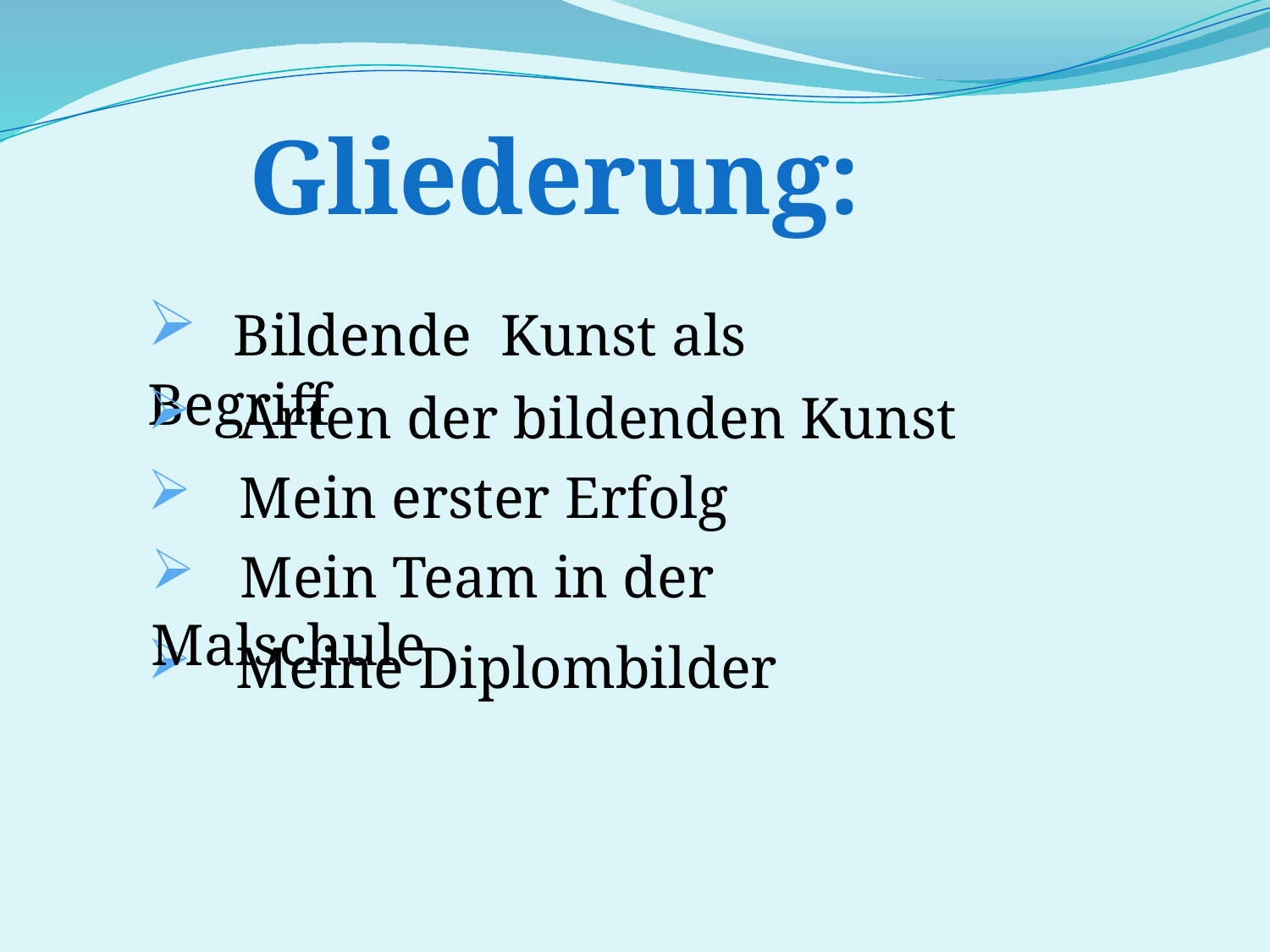

Gliederung:
  Bildende  Kunst als Begriff
   Arten der bildenden Kunst

   Mein erster Erfolg
   Mein Team in der Malschule
   Meine Diplombilder